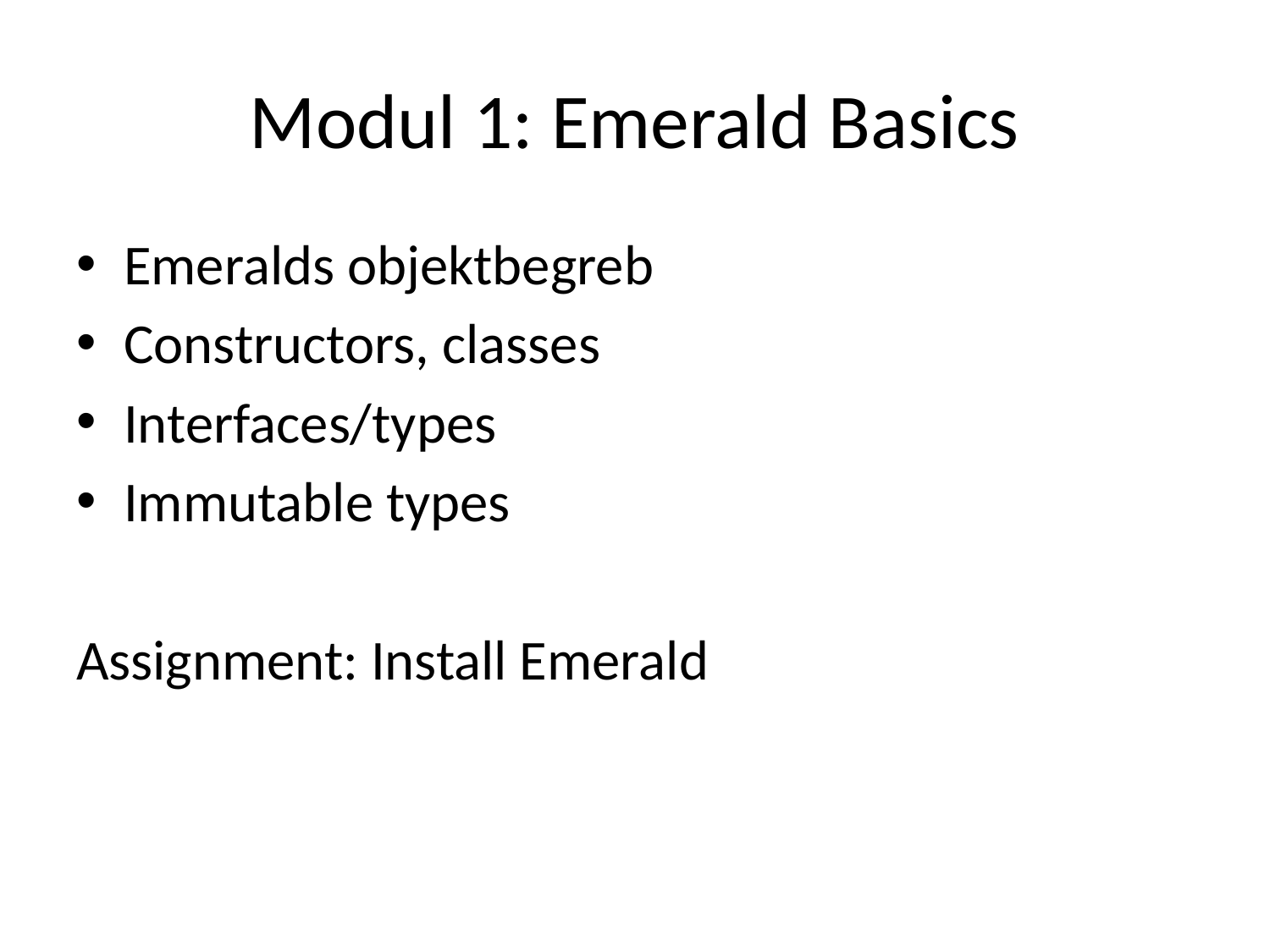

# Modul 1: Emerald Basics
Emeralds objektbegreb
Constructors, classes
Interfaces/types
Immutable types

Assignment: Install Emerald